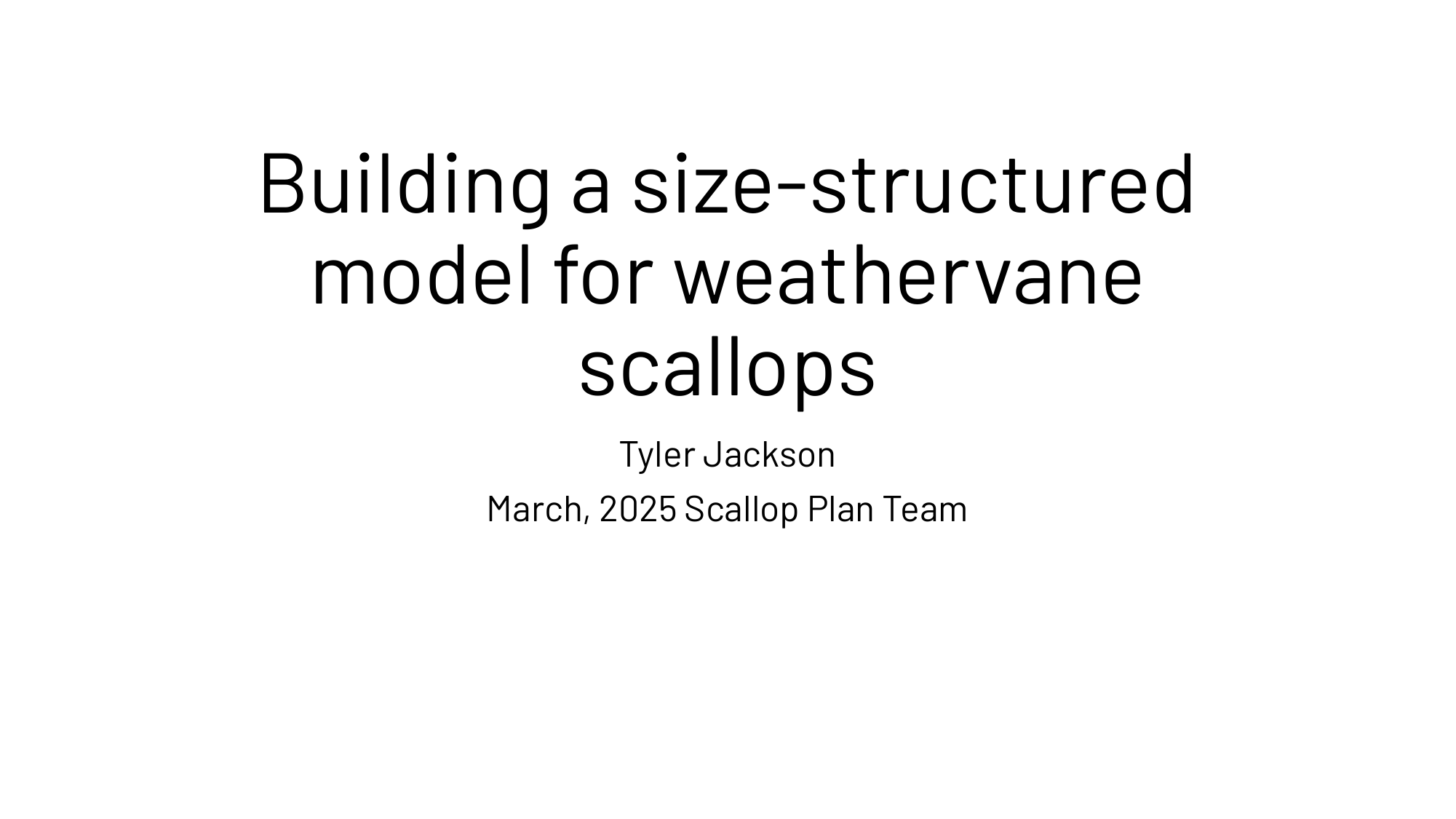

# Building a size-structured model for weathervane scallops
Tyler Jackson
March, 2025 Scallop Plan Team